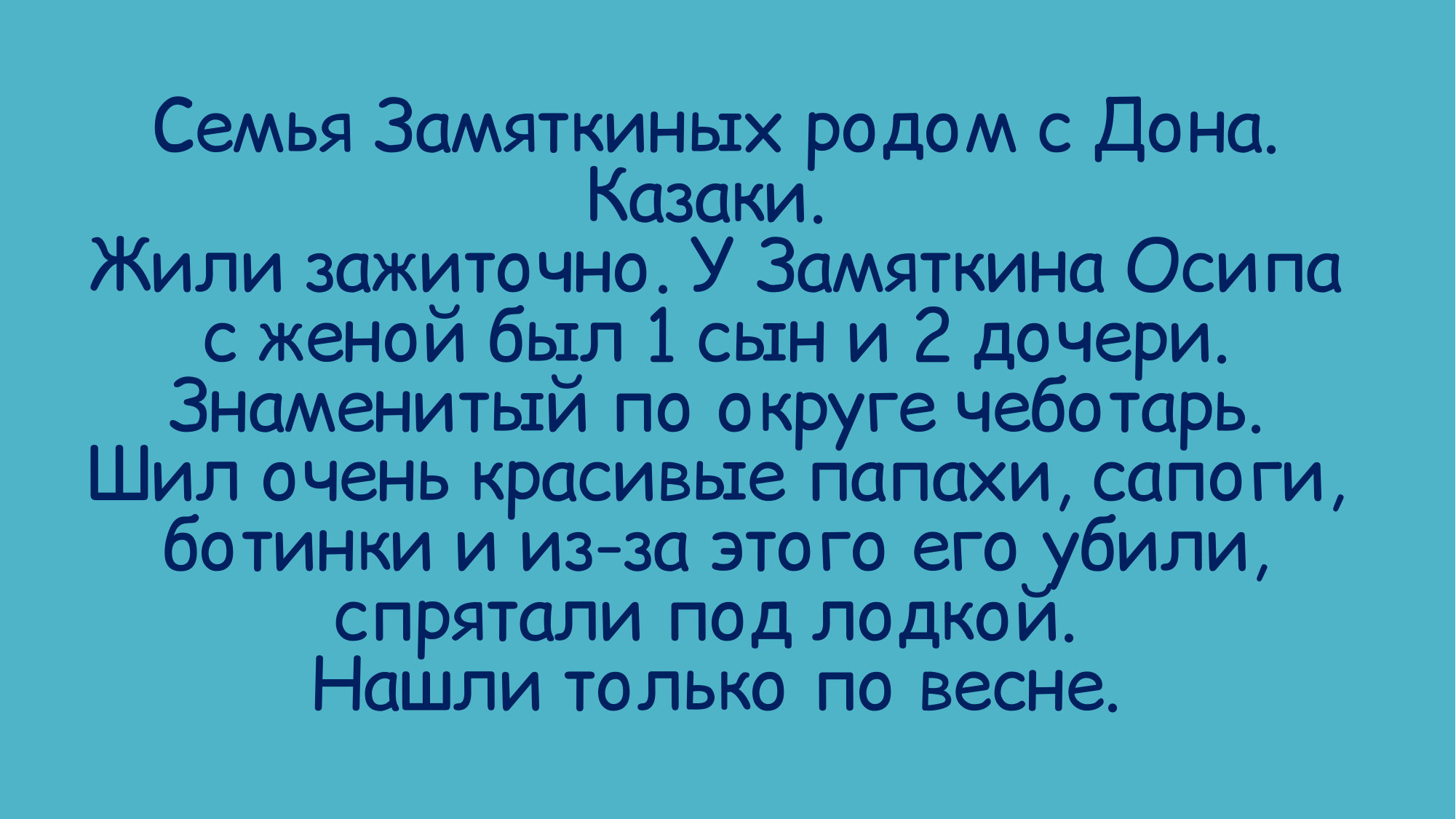

# Семья Замяткиных родом с Дона. Казаки. Жили зажиточно. У Замяткина Осипа с женой был 1 сын и 2 дочери. Знаменитый по округе чеботарь. Шил очень красивые папахи, сапоги, ботинки и из-за этого его убили, спрятали под лодкой. Нашли только по весне.